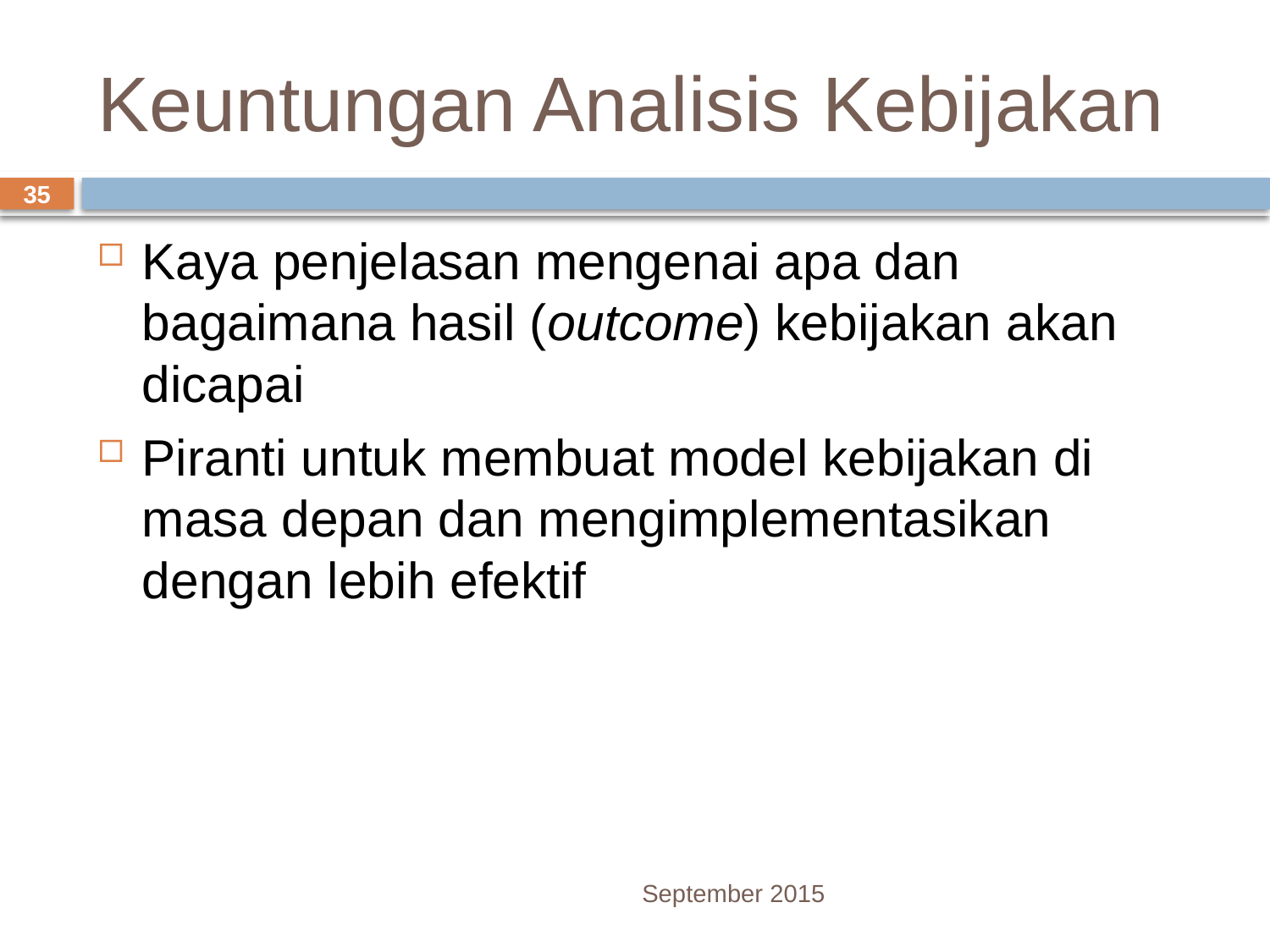

# Keuntungan Analisis Kebijakan
35
Kaya penjelasan mengenai apa dan bagaimana hasil (outcome) kebijakan akan dicapai
Piranti untuk membuat model kebijakan di masa depan dan mengimplementasikan dengan lebih efektif
September 2015